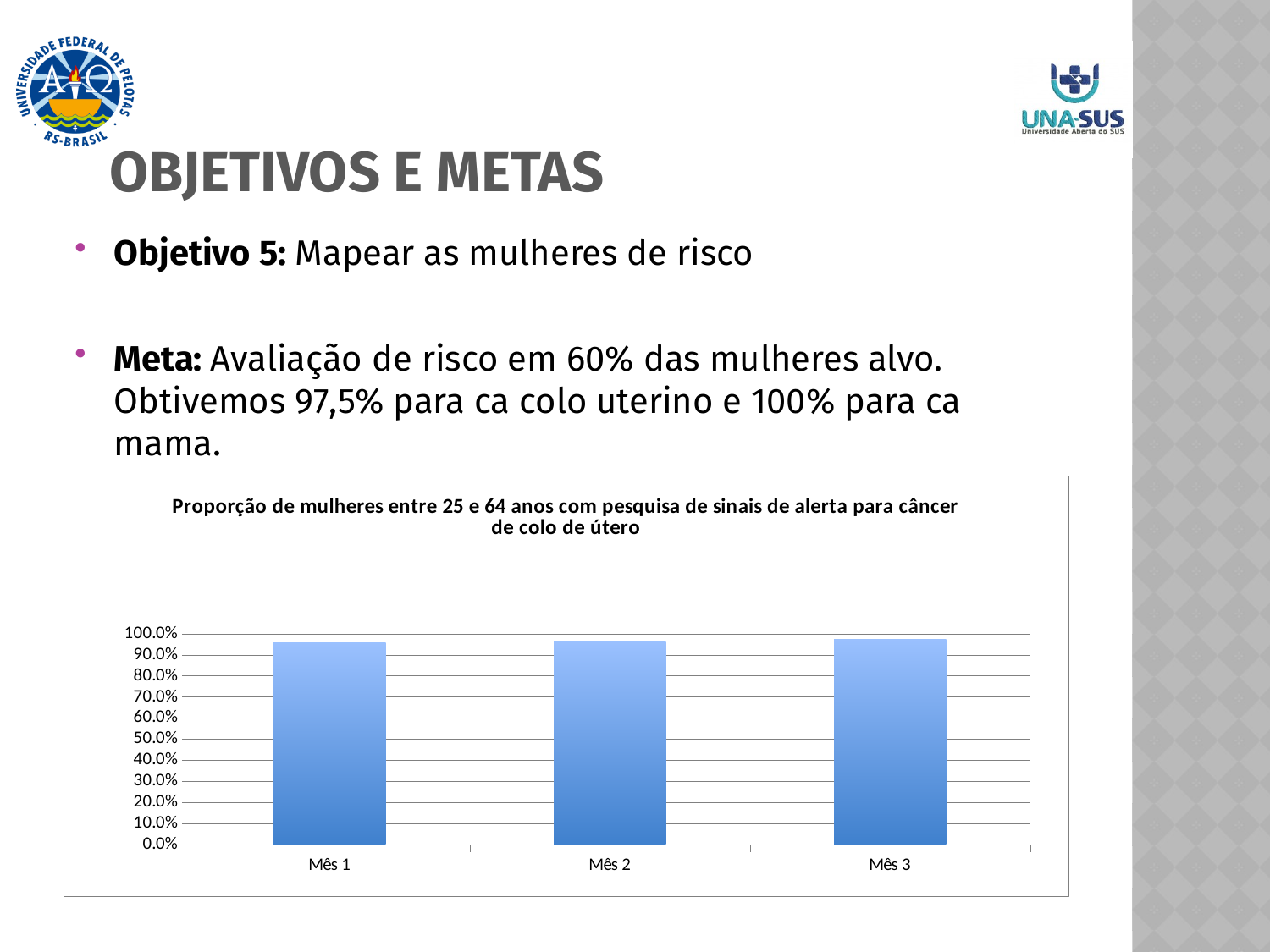

# Objetivos E metAS
Objetivo 5: Mapear as mulheres de risco

Meta: Avaliação de risco em 60% das mulheres alvo. Obtivemos 97,5% para ca colo uterino e 100% para ca mama.

### Chart:

| Category | Proporção de mulheres entre 25 e 64 anos com pesquisa de sinais de alerta para câncer de colo de útero |
|---|---|
| Mês 1 | 0.9565217391304348 |
| Mês 2 | 0.9625668449197861 |
| Mês 3 | 0.9750889679715302 |